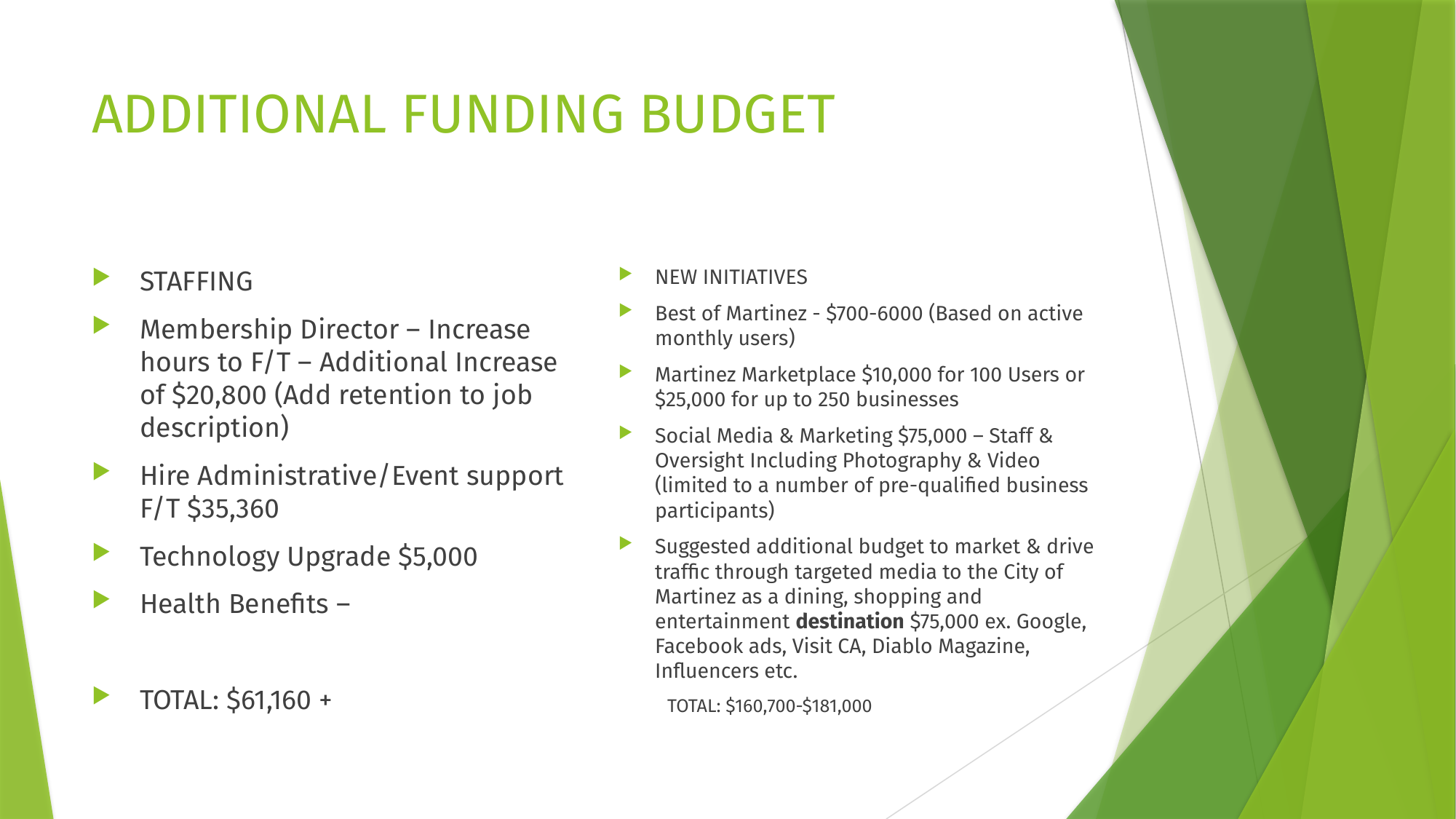

# ADDITIONAL FUNDING BUDGET
STAFFING
Membership Director – Increase hours to F/T – Additional Increase of $20,800 (Add retention to job description)
Hire Administrative/Event support F/T $35,360
Technology Upgrade $5,000
Health Benefits –

TOTAL: $61,160 +
NEW INITIATIVES
Best of Martinez - $700-6000 (Based on active monthly users)
Martinez Marketplace $10,000 for 100 Users or $25,000 for up to 250 businesses
Social Media & Marketing $75,000 – Staff & Oversight Including Photography & Video (limited to a number of pre-qualified business participants)
Suggested additional budget to market & drive traffic through targeted media to the City of Martinez as a dining, shopping and entertainment destination $75,000 ex. Google, Facebook ads, Visit CA, Diablo Magazine, Influencers etc.
TOTAL: $160,700-$181,000